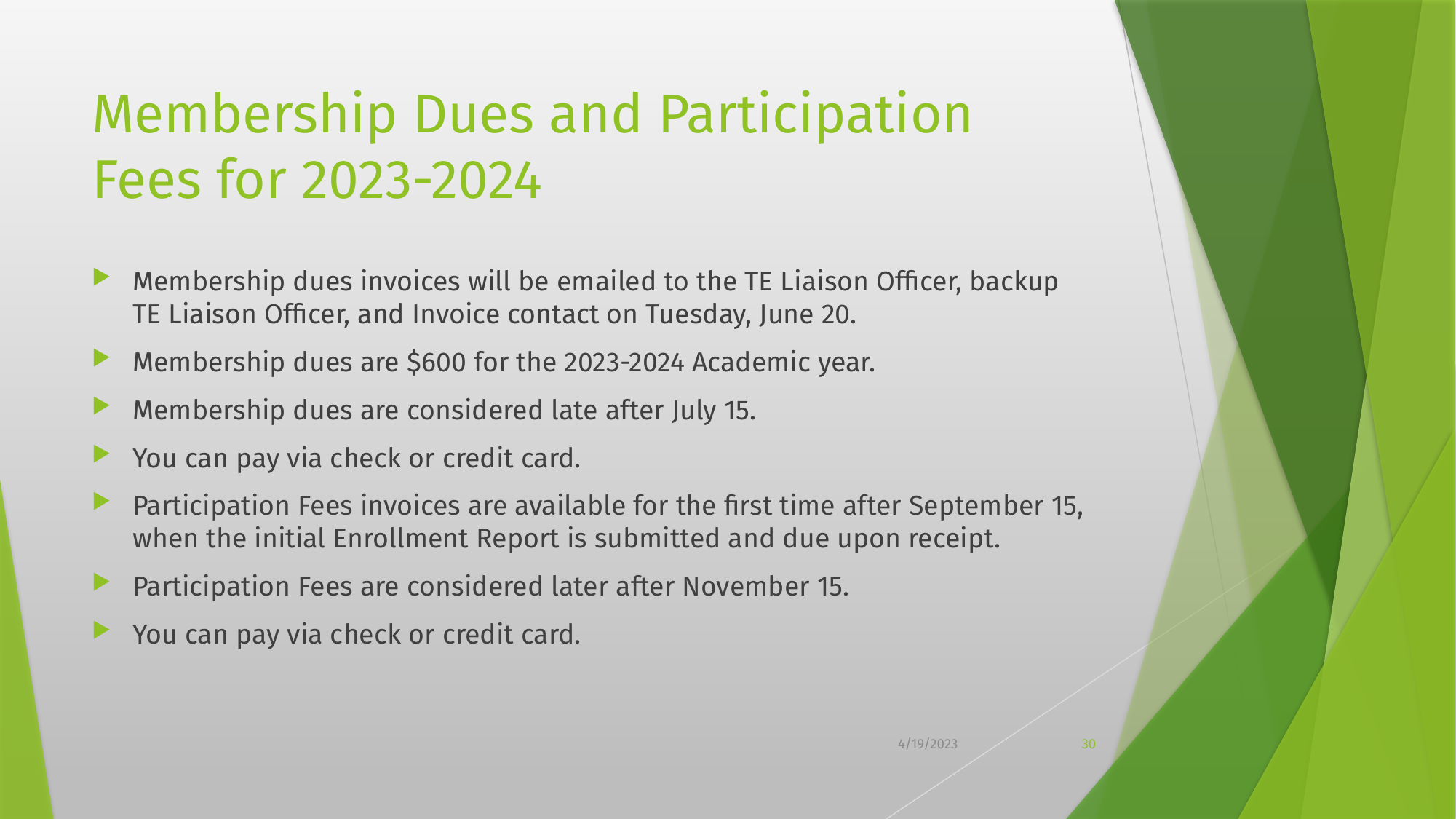

# Membership Dues and Participation Fees for 2023-2024
Membership dues invoices will be emailed to the TE Liaison Officer, backup TE Liaison Officer, and Invoice contact on Tuesday, June 20.
Membership dues are $600 for the 2023-2024 Academic year.
Membership dues are considered late after July 15.
You can pay via check or credit card.
Participation Fees invoices are available for the first time after September 15, when the initial Enrollment Report is submitted and due upon receipt.
Participation Fees are considered later after November 15.
You can pay via check or credit card.

4/19/2023
30